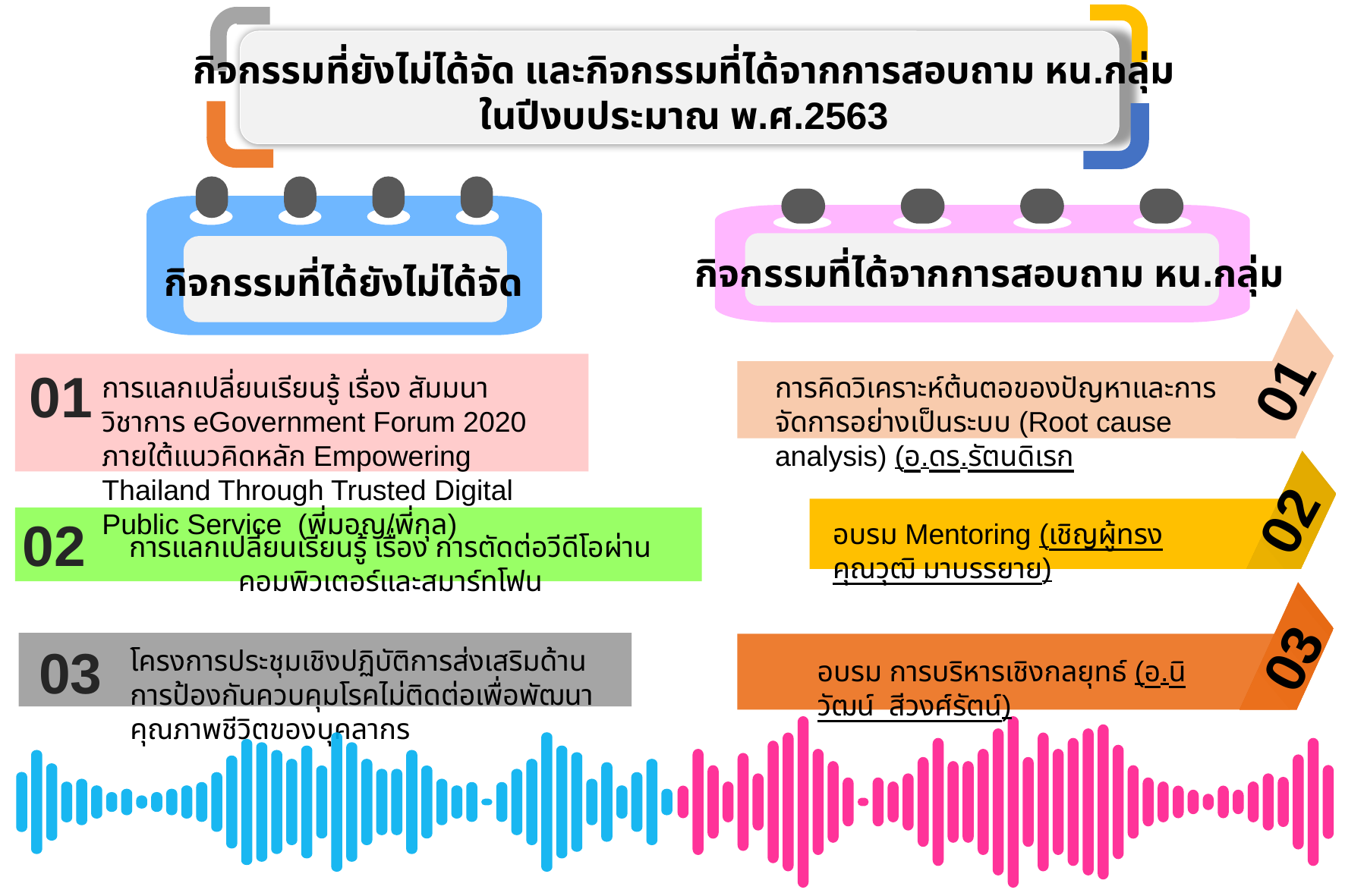

กิจกรรมที่ยังไม่ได้จัด และกิจกรรมที่ได้จากการสอบถาม หน.กลุ่ม
ในปีงบประมาณ พ.ศ.2563

กิจกรรมที่ได้จากการสอบถาม หน.กลุ่ม
กิจกรรมที่ได้ยังไม่ได้จัด

01

01
การคิดวิเคราะห์ต้นตอของปัญหาและการจัดการอย่างเป็นระบบ (Root cause analysis) (อ.ดร.รัตนดิเรก
การแลกเปลี่ยนเรียนรู้ เรื่อง สัมมนาวิชาการ eGovernment Forum 2020 ภายใต้แนวคิดหลัก Empowering Thailand Through Trusted Digital Public Service  (พี่มอญ/พี่กุล)

02
02

อบรม Mentoring (เชิญผู้ทรงคุณวุฒิ มาบรรยาย)
การแลกเปลี่ยนเรียนรู้ เรื่อง การตัดต่อวีดีโอผ่านคอมพิวเตอร์และสมาร์ทโฟน

03
03

โครงการประชุมเชิงปฏิบัติการส่งเสริมด้านการป้องกันควบคุมโรคไม่ติดต่อเพื่อพัฒนาคุณภาพชีวิตของบุคลากร
อบรม การบริหารเชิงกลยุทธ์ (อ.นิวัฒน์  สีวงศ์รัตน์)